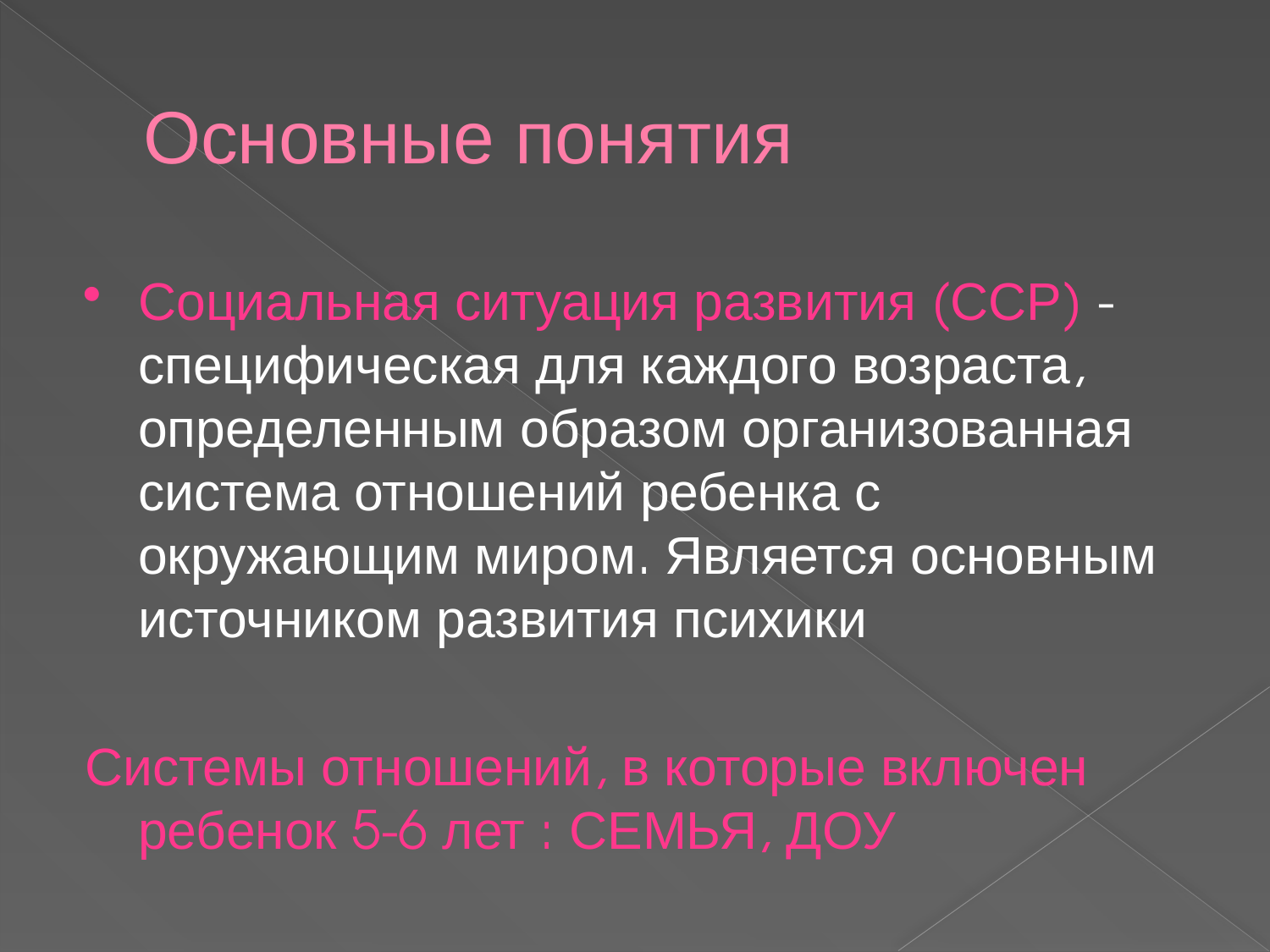

# Основные понятия
Социальная ситуация развития (ССР) - специфическая для каждого возраста, определенным образом организованная система отношений ребенка с окружающим миром. Является основным источником развития психики

Системы отношений, в которые включен ребенок 5-6 лет : СЕМЬЯ, ДОУ